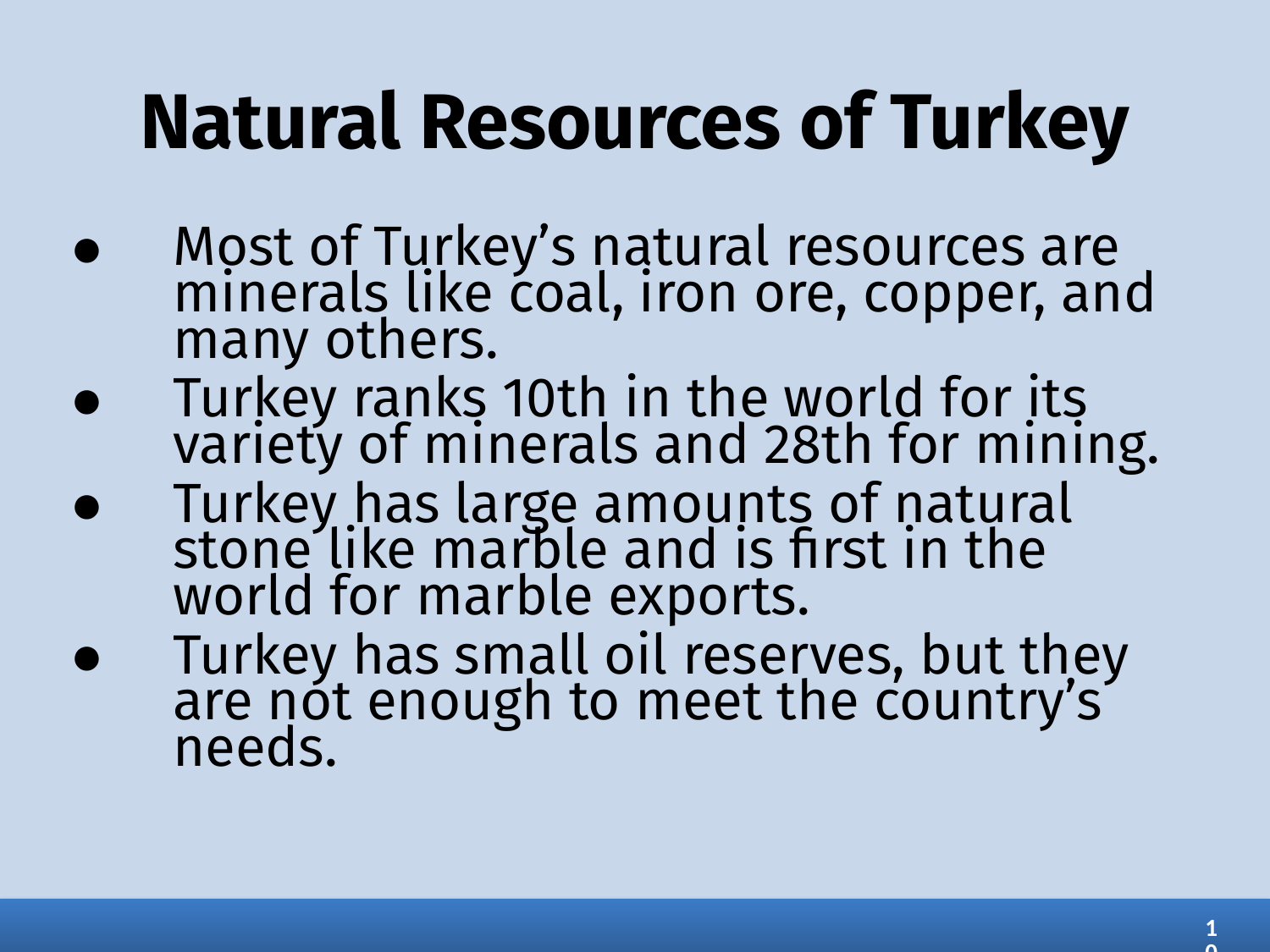

# Natural Resources of Turkey
Most of Turkey’s natural resources are minerals like coal, iron ore, copper, and many others.
Turkey ranks 10th in the world for its variety of minerals and 28th for mining.
Turkey has large amounts of natural stone like marble and is first in the world for marble exports.
Turkey has small oil reserves, but they are not enough to meet the country’s needs.
10